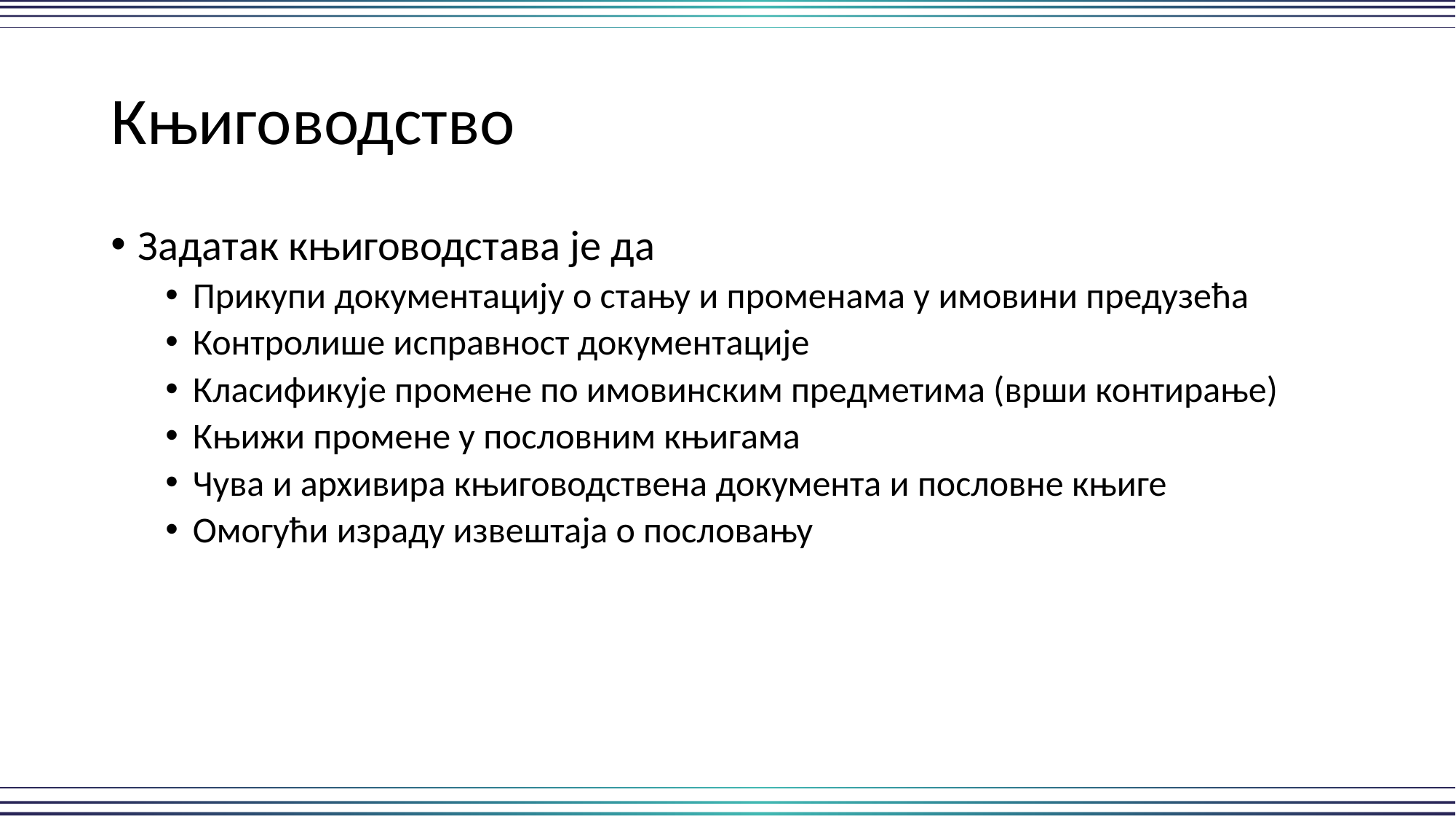

# Књиговодство
Задатак књиговодстава је да
Прикупи документацију о стању и променама у имовини предузећа
Контролише исправност документације
Класификује промене по имовинским предметима (врши контирање)
Књижи промене у пословним књигама
Чува и архивира књиговодствена документа и пословне књиге
Омогући израду извештаја о пословању